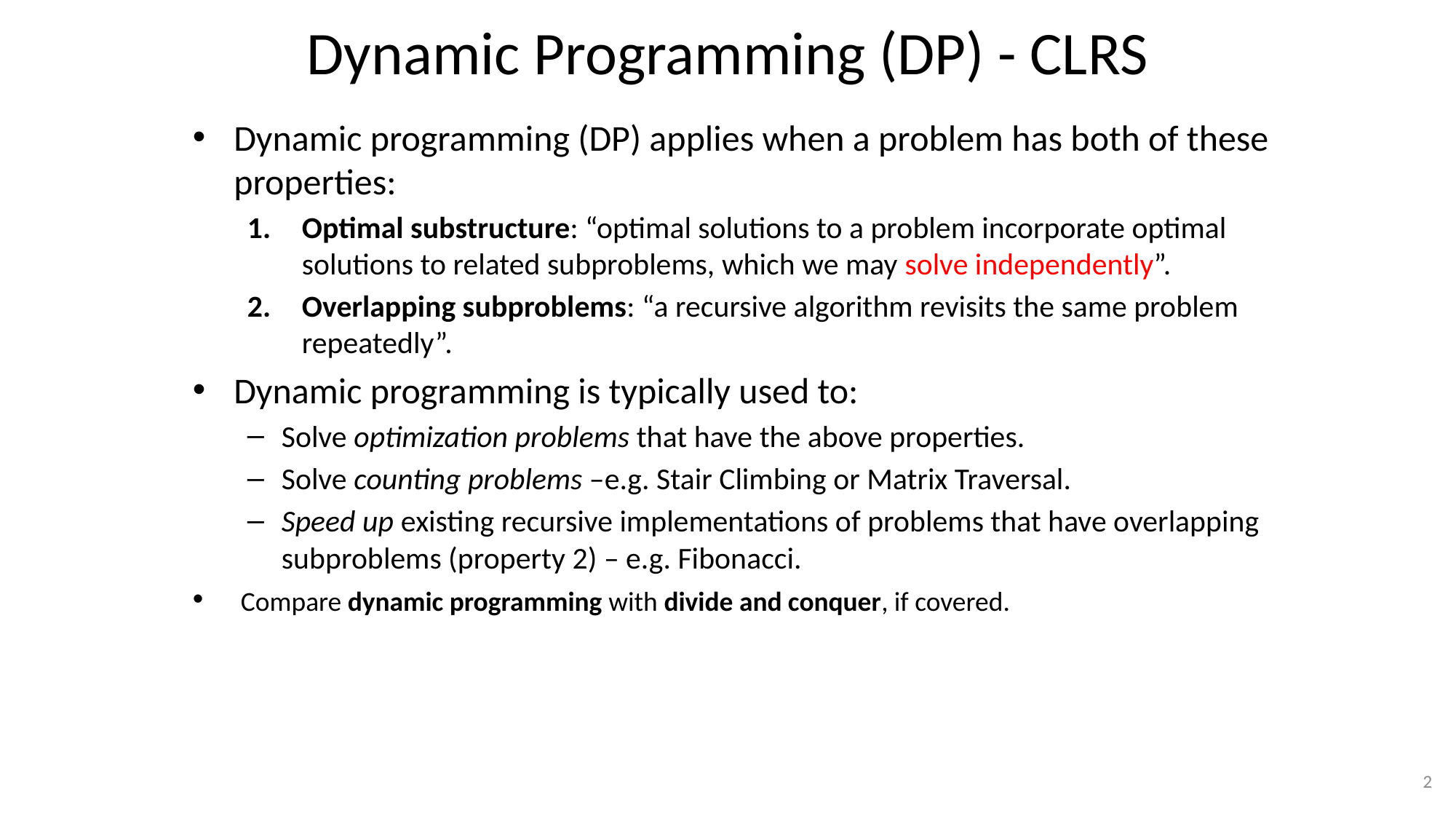

# Dynamic Programming (DP) - CLRS
Dynamic programming (DP) applies when a problem has both of these properties:
Optimal substructure: “optimal solutions to a problem incorporate optimal solutions to related subproblems, which we may solve independently”.
Overlapping subproblems: “a recursive algorithm revisits the same problem repeatedly”.
Dynamic programming is typically used to:
Solve optimization problems that have the above properties.
Solve counting problems –e.g. Stair Climbing or Matrix Traversal.
Speed up existing recursive implementations of problems that have overlapping subproblems (property 2) – e.g. Fibonacci.
 Compare dynamic programming with divide and conquer, if covered.

2